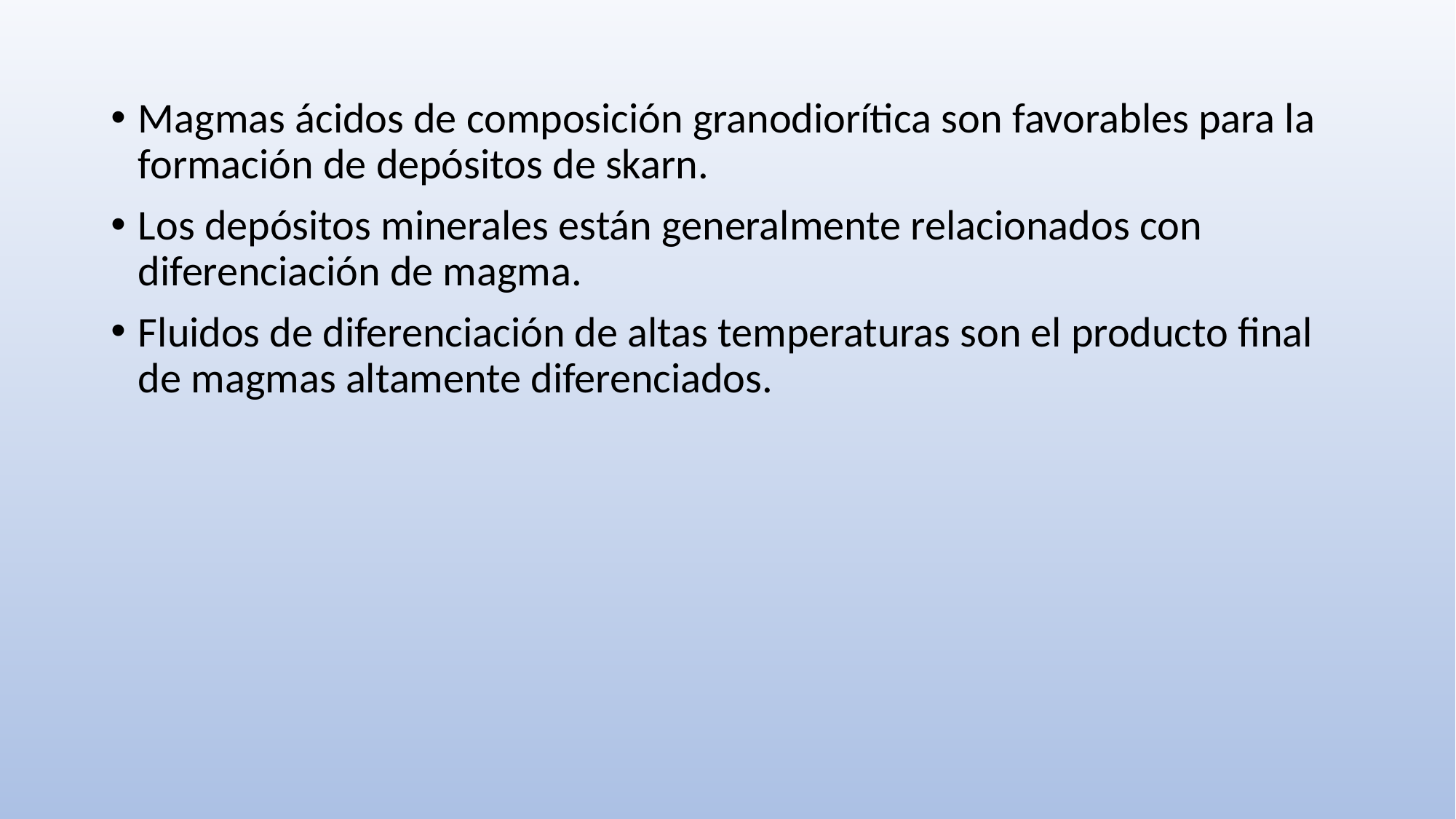

Magmas ácidos de composición granodiorítica son favorables para la formación de depósitos de skarn.
Los depósitos minerales están generalmente relacionados con diferenciación de magma.
Fluidos de diferenciación de altas temperaturas son el producto final de magmas altamente diferenciados.